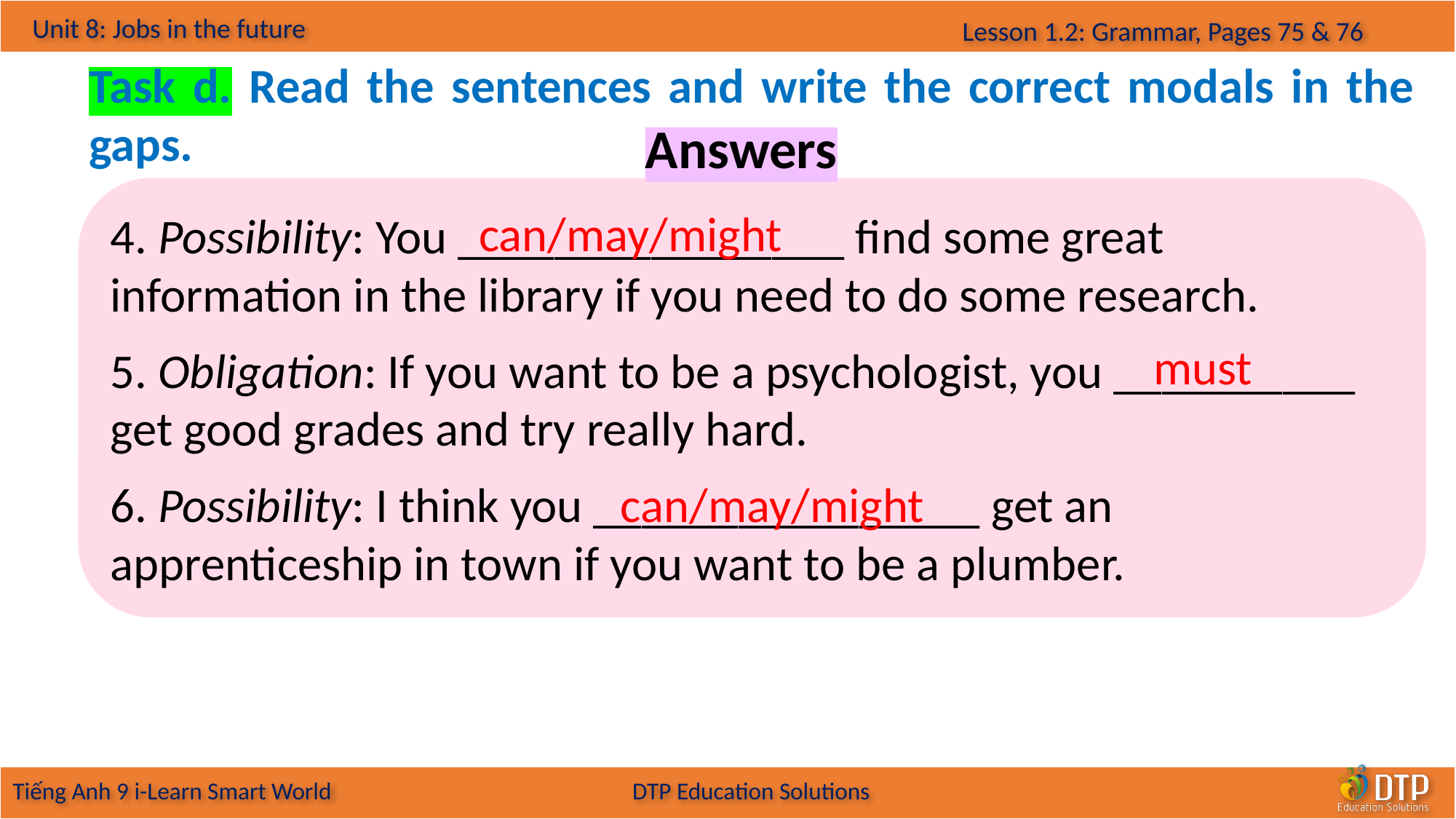

Task d. Read the sentences and write the correct modals in the gaps.
Answers
4. Possibility: You ________________ find some great information in the library if you need to do some research.
5. Obligation: If you want to be a psychologist, you __________ get good grades and try really hard.
6. Possibility: I think you ________________ get an apprenticeship in town if you want to be a plumber.
can/may/might
must
can/may/might